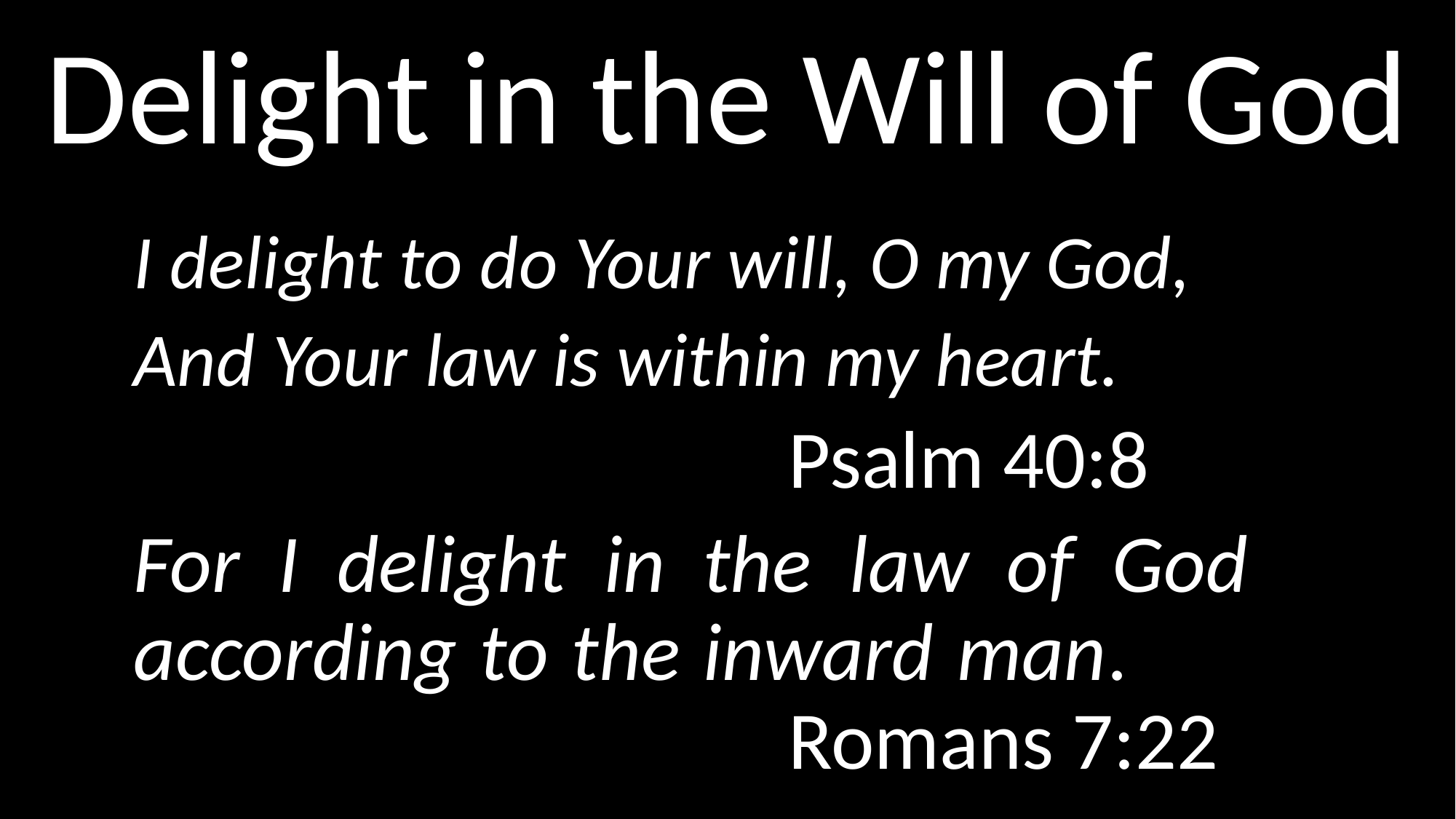

# Delight in the Will of God
I delight to do Your will, O my God,
And Your law is within my heart.
						Psalm 40:8
For I delight in the law of God according to the inward man. 							Romans 7:22